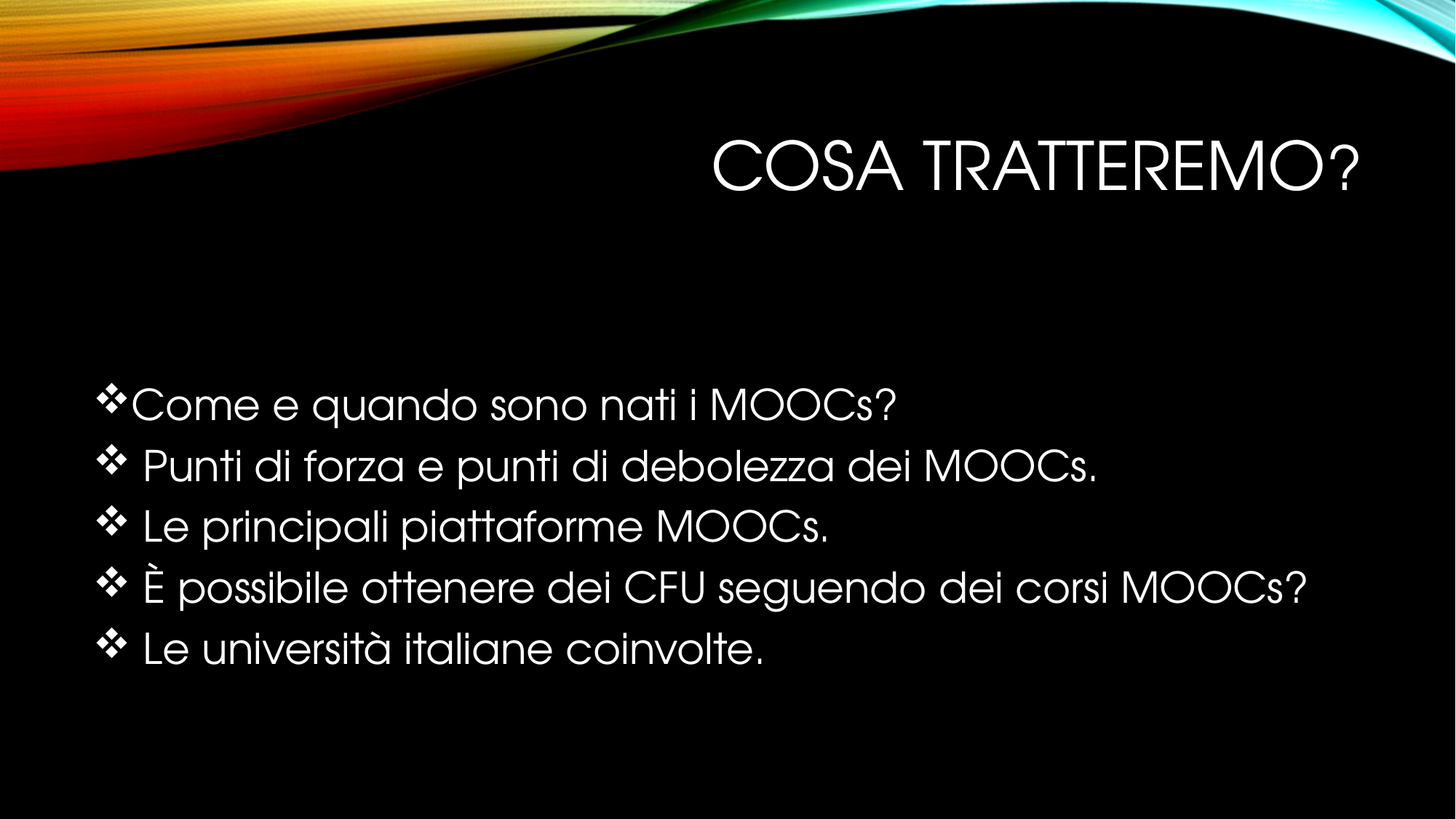

# Cosa tratteremo?

Come e quando sono nati i MOOCs?
 Punti di forza e punti di debolezza dei MOOCs.
 Le principali piattaforme MOOCs.
 È possibile ottenere dei CFU seguendo dei corsi MOOCs?
 Le università italiane coinvolte.